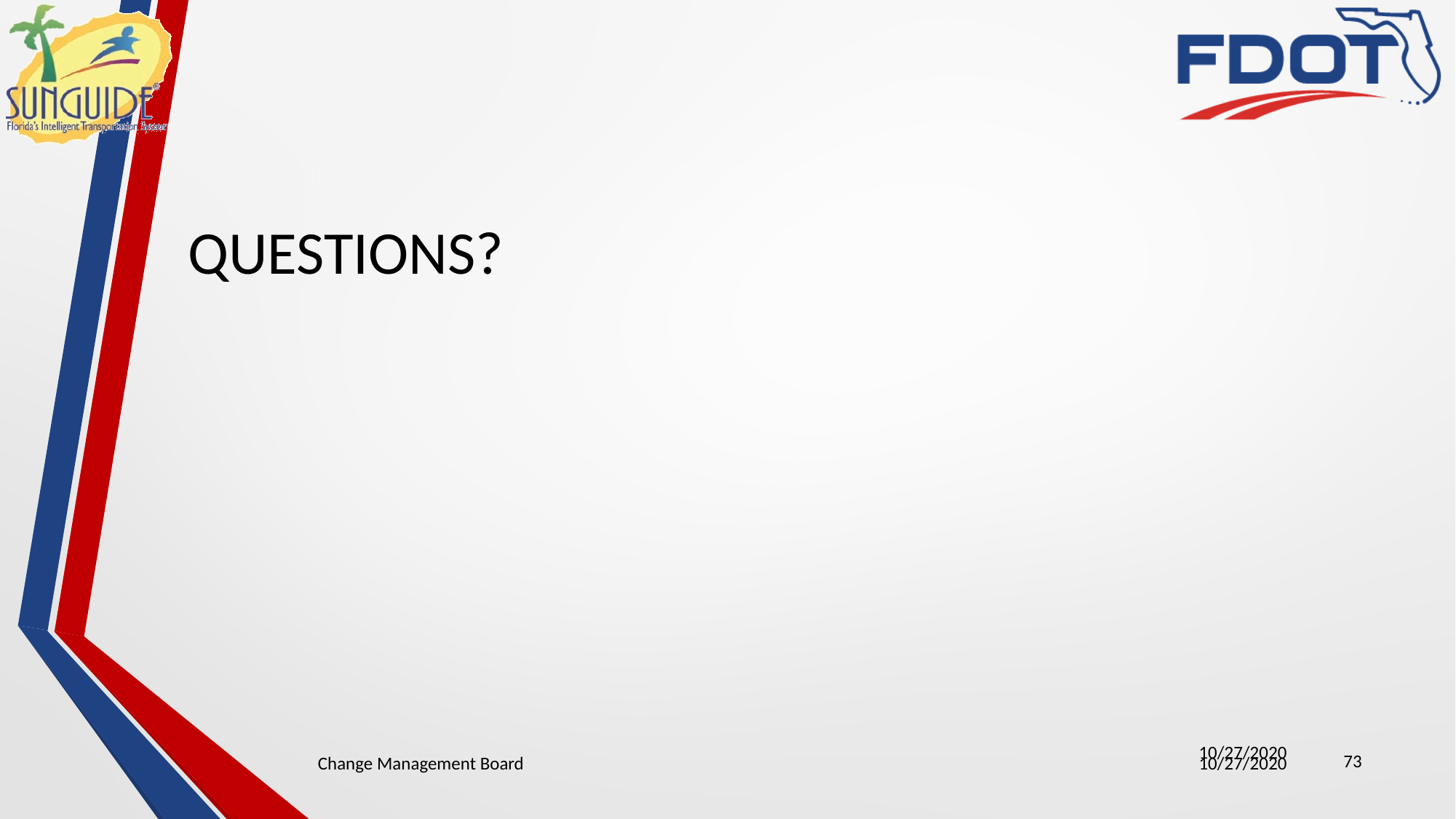

QUESTIONS?

73
Change Management Board
10/27/2020

10/27/2020